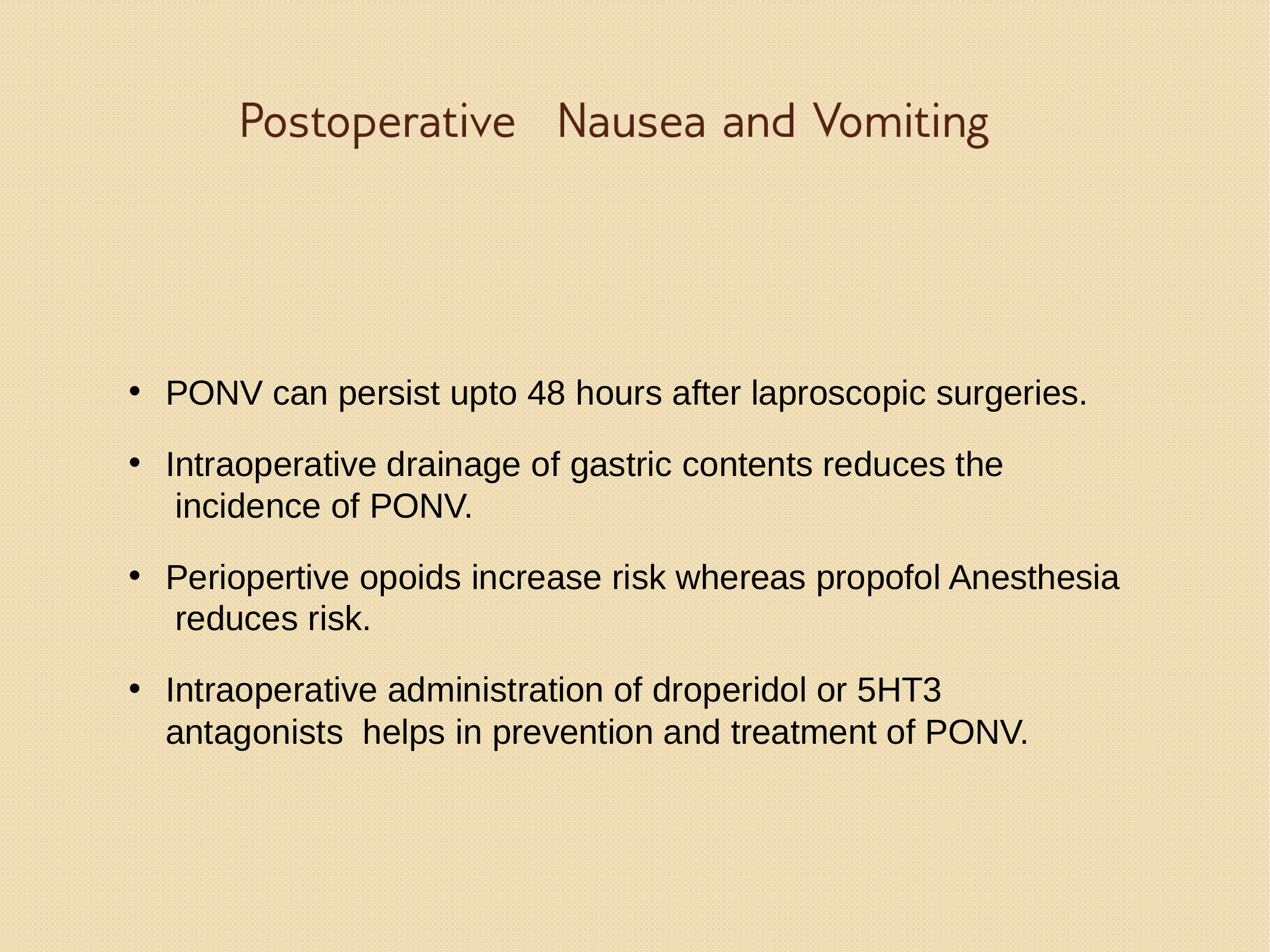

# Postoperative	Nausea and Vomiting
•
PONV can persist upto 48 hours after laproscopic surgeries.
•
Intraoperative drainage of gastric contents reduces the  incidence of PONV.
•
Periopertive opoids increase risk whereas propofol Anesthesia  reduces risk.
•
Intraoperative administration of droperidol or 5HT3	antagonists  helps in prevention and treatment of PONV.